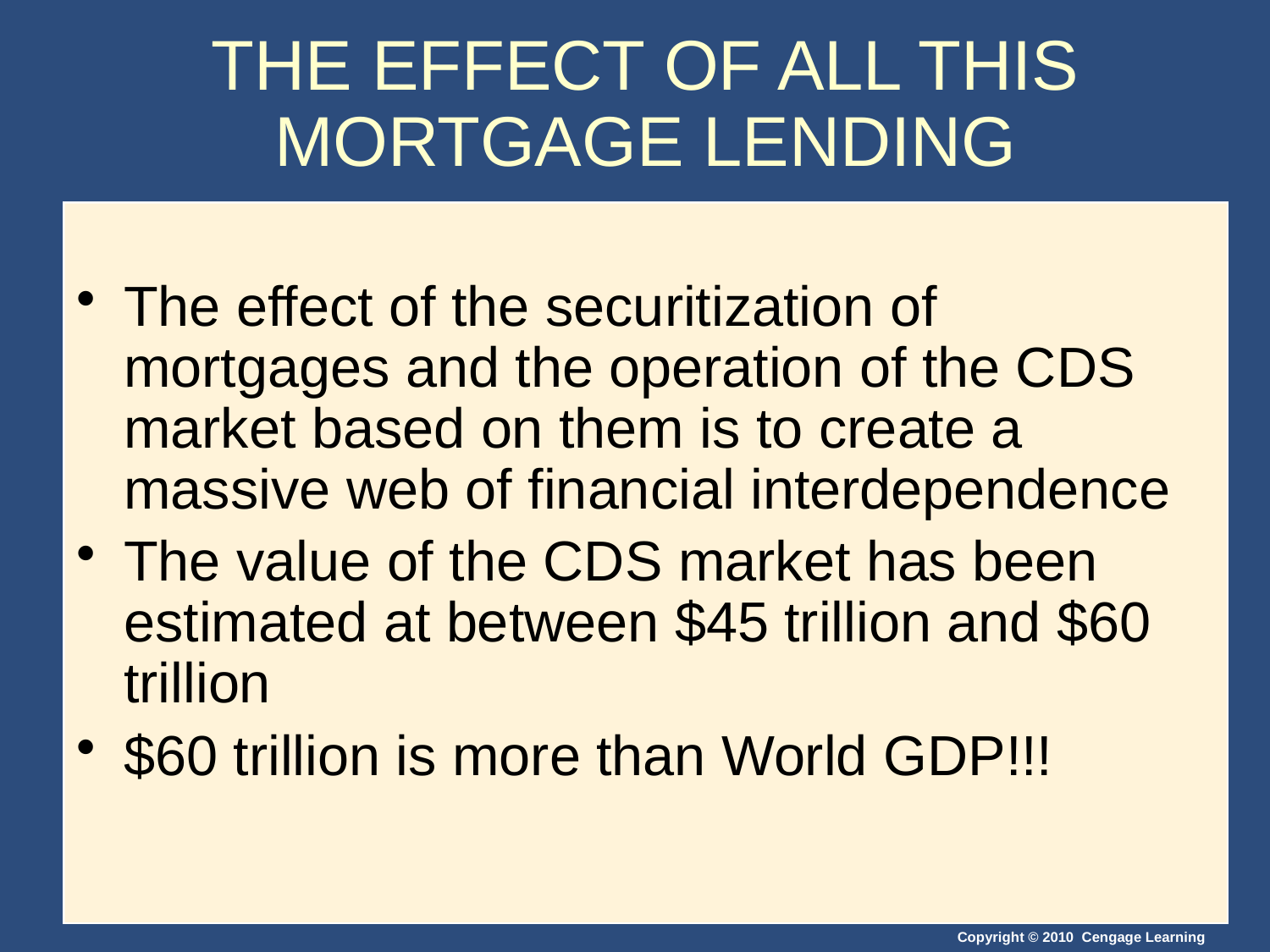

# THE EFFECT OF ALL THIS MORTGAGE LENDING

The effect of the securitization of mortgages and the operation of the CDS market based on them is to create a massive web of financial interdependence
The value of the CDS market has been estimated at between $45 trillion and $60 trillion
$60 trillion is more than World GDP!!!